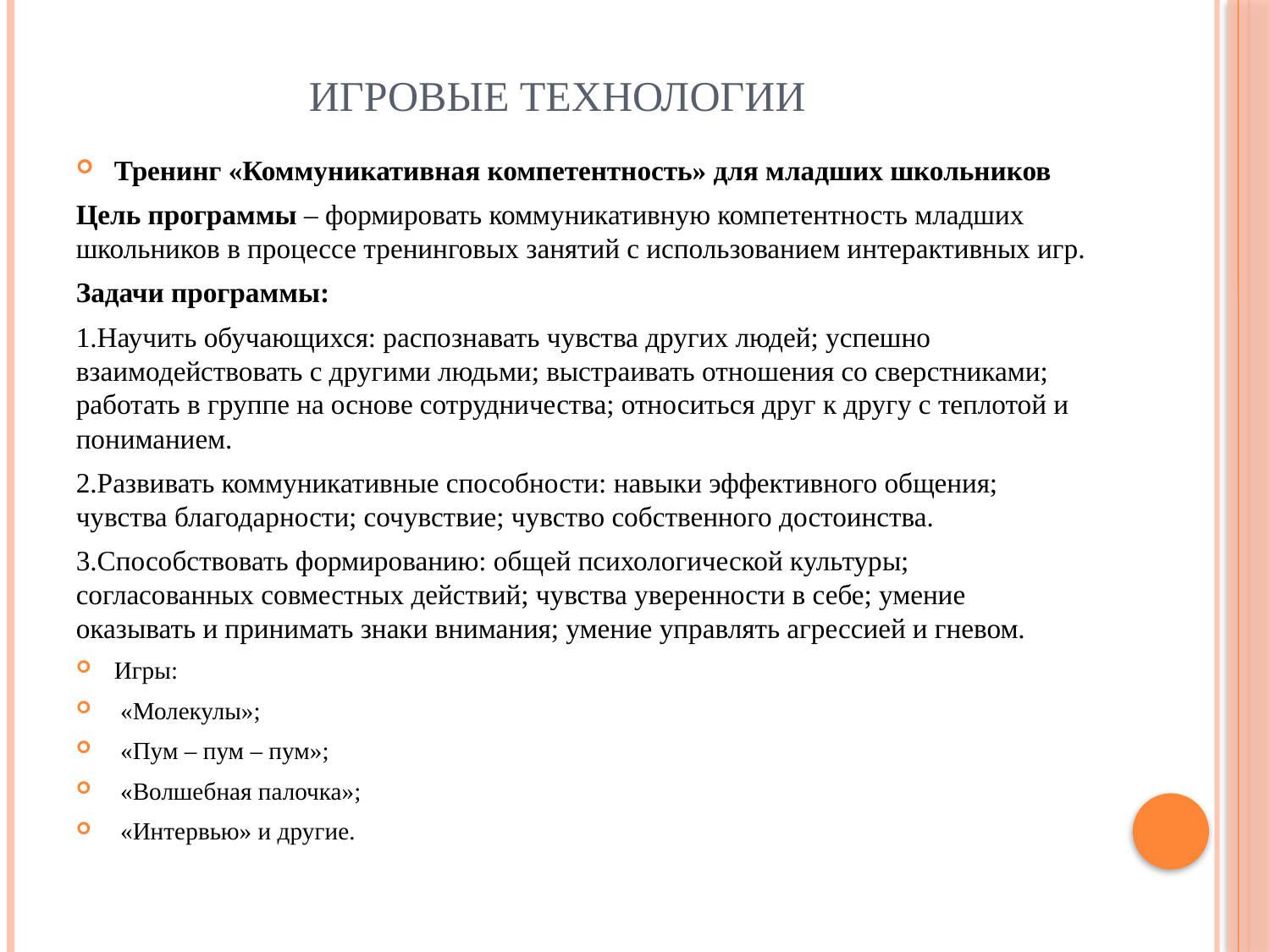

# Игровые технологии
Тренинг «Коммуникативная компетентность» для младших школьников
Цель программы – формировать коммуникативную компетентность младших школьников в процессе тренинговых занятий с использованием интерактивных игр.
Задачи программы:
1.Научить обучающихся: распознавать чувства других людей; успешно взаимодействовать с другими людьми; выстраивать отношения со сверстниками; работать в группе на основе сотрудничества; относиться друг к другу с теплотой и пониманием.
2.Развивать коммуникативные способности: навыки эффективного общения; чувства благодарности; сочувствие; чувство собственного достоинства.
3.Способствовать формированию: общей психологической культуры; согласованных совместных действий; чувства уверенности в себе; умение оказывать и принимать знаки внимания; умение управлять агрессией и гневом.
Игры:
 «Молекулы»;
 «Пум – пум – пум»;
 «Волшебная палочка»;
 «Интервью» и другие.